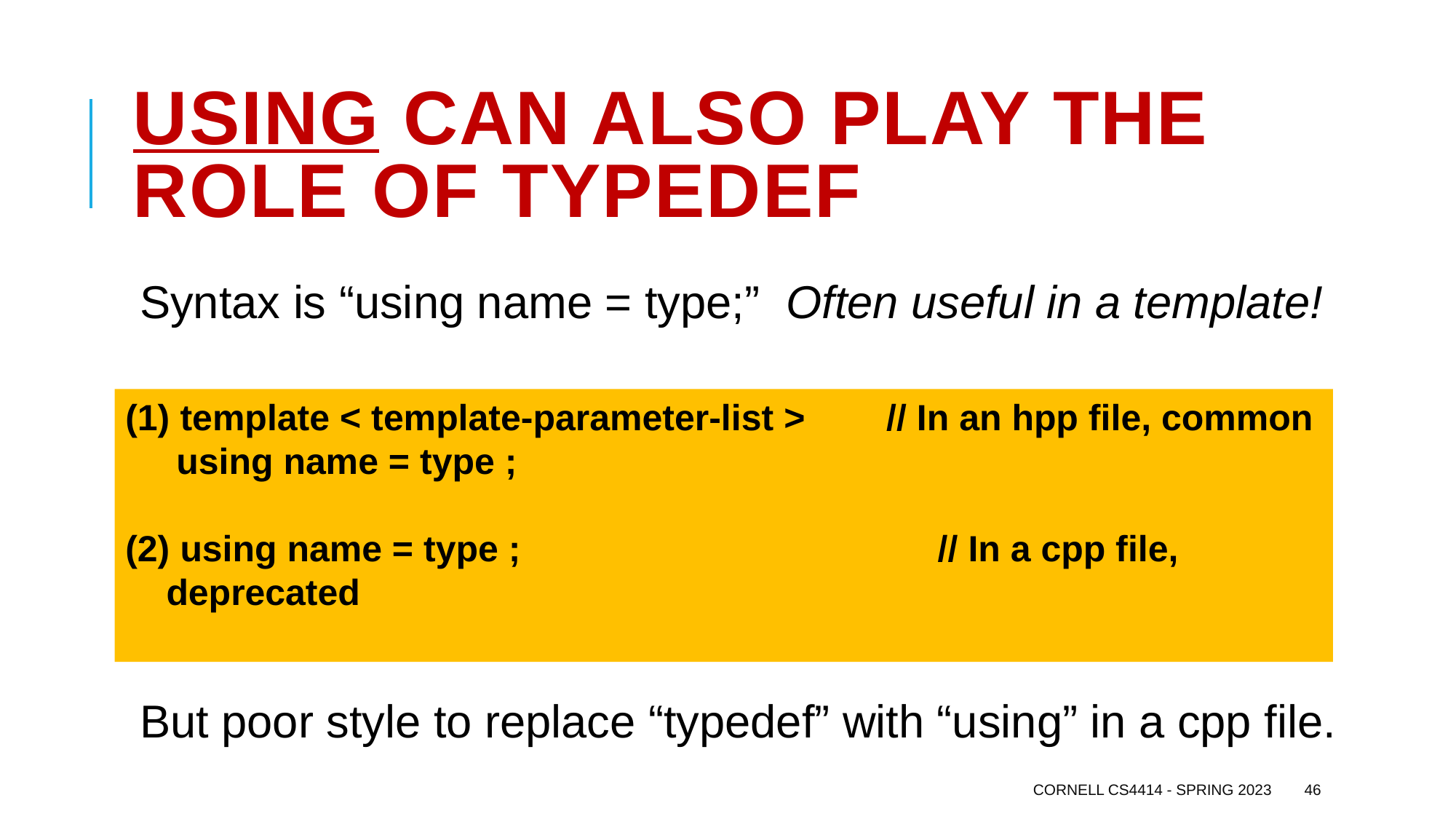

# Using can also play the role of typedef
Syntax is “using name = type;”  Often useful in a template!

But poor style to replace “typedef” with “using” in a cpp file.
 template < template-parameter-list >        // In an hpp file, common
 using name = type ;

 using name = type ;	                                 // In a cpp file, deprecated

Cornell CS4414 - Spring 2023
46